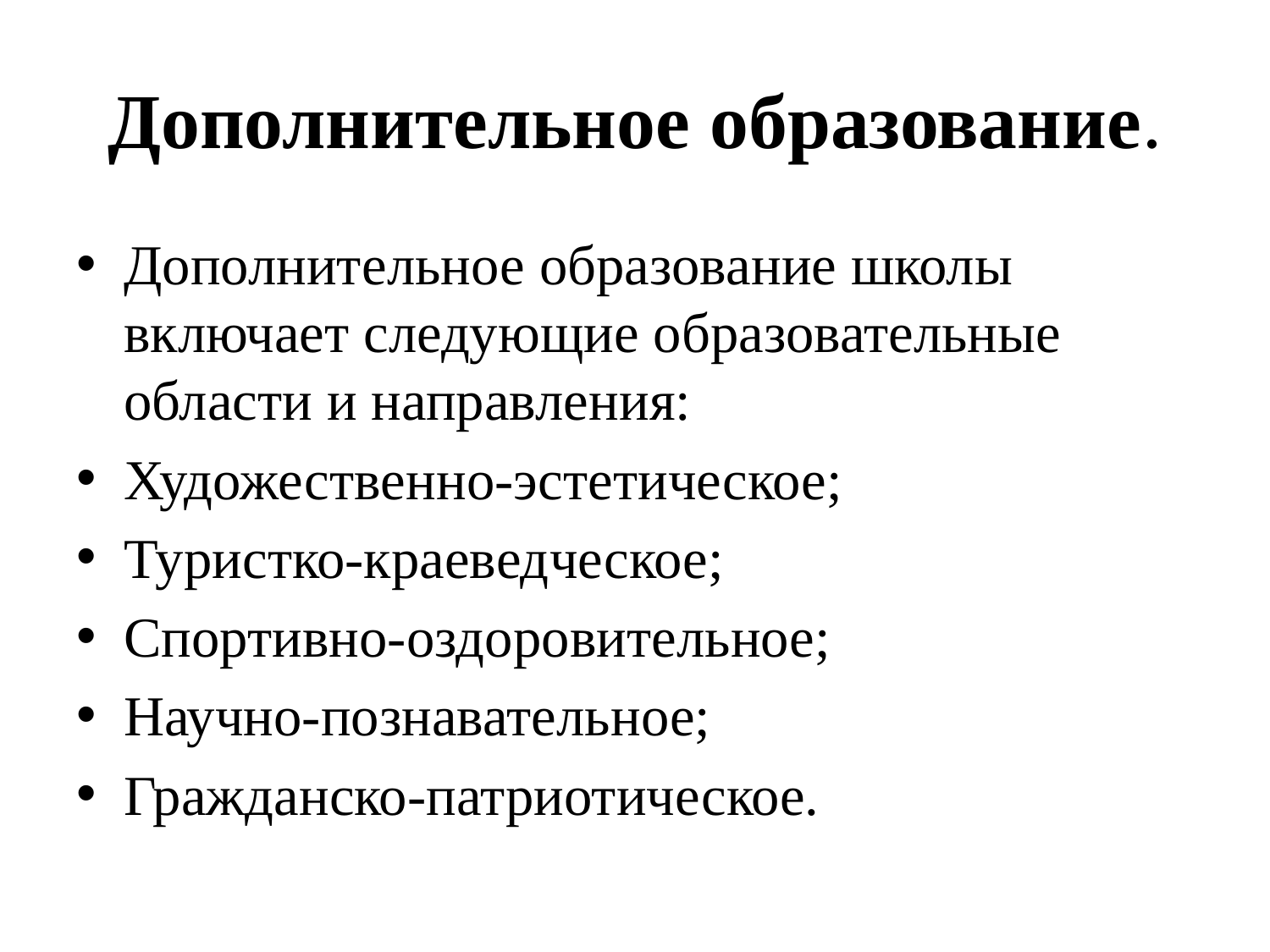

# Дополнительное образование.
Дополнительное образование школы включает следующие образовательные области и направления:
Художественно-эстетическое;
Туристко-краеведческое;
Спортивно-оздоровительное;
Научно-познавательное;
Гражданско-патриотическое.